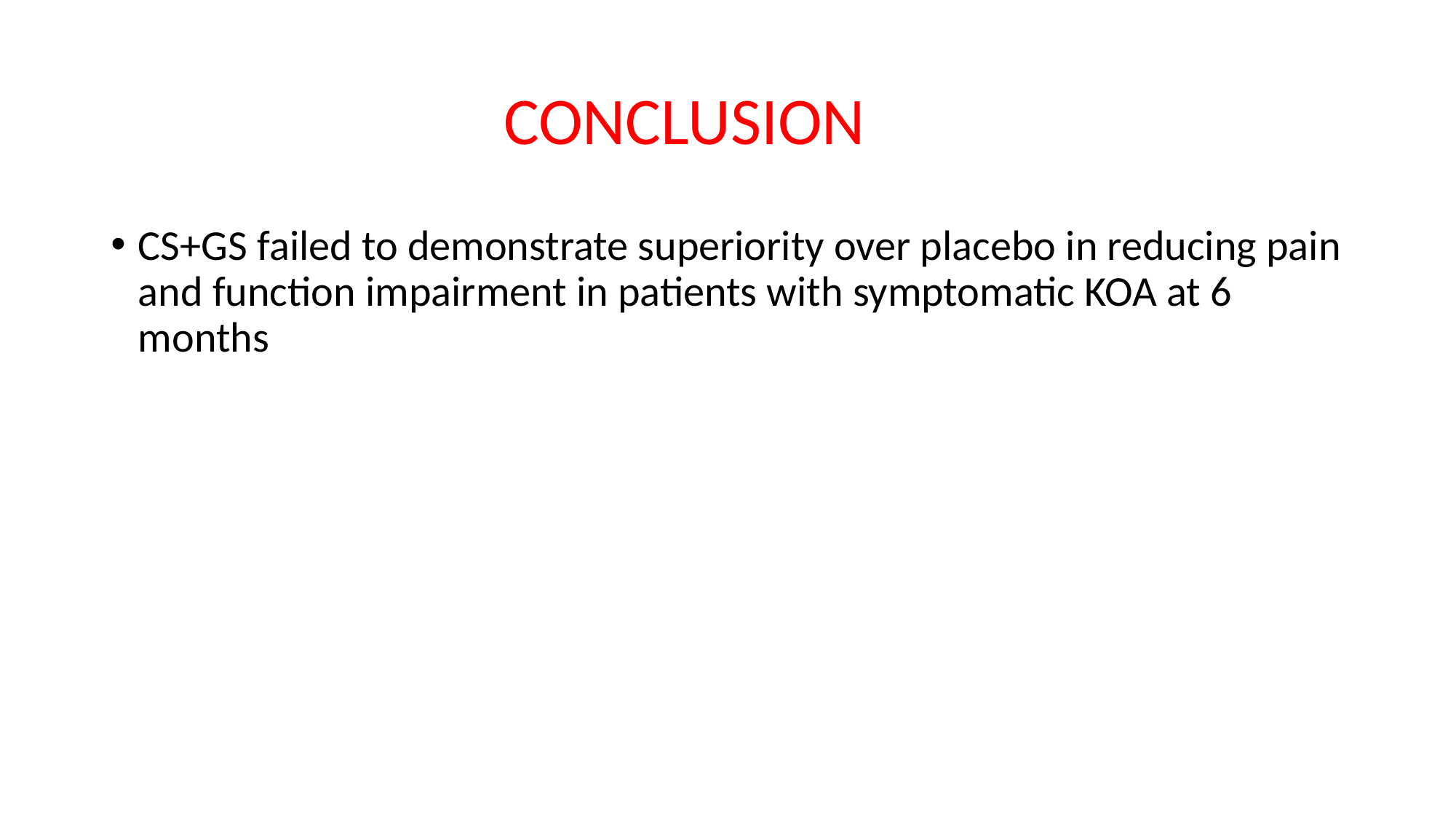

# CONCLUSION
CS+GS failed to demonstrate superiority over placebo in reducing pain and function impairment in patients with symptomatic KOA at 6 months